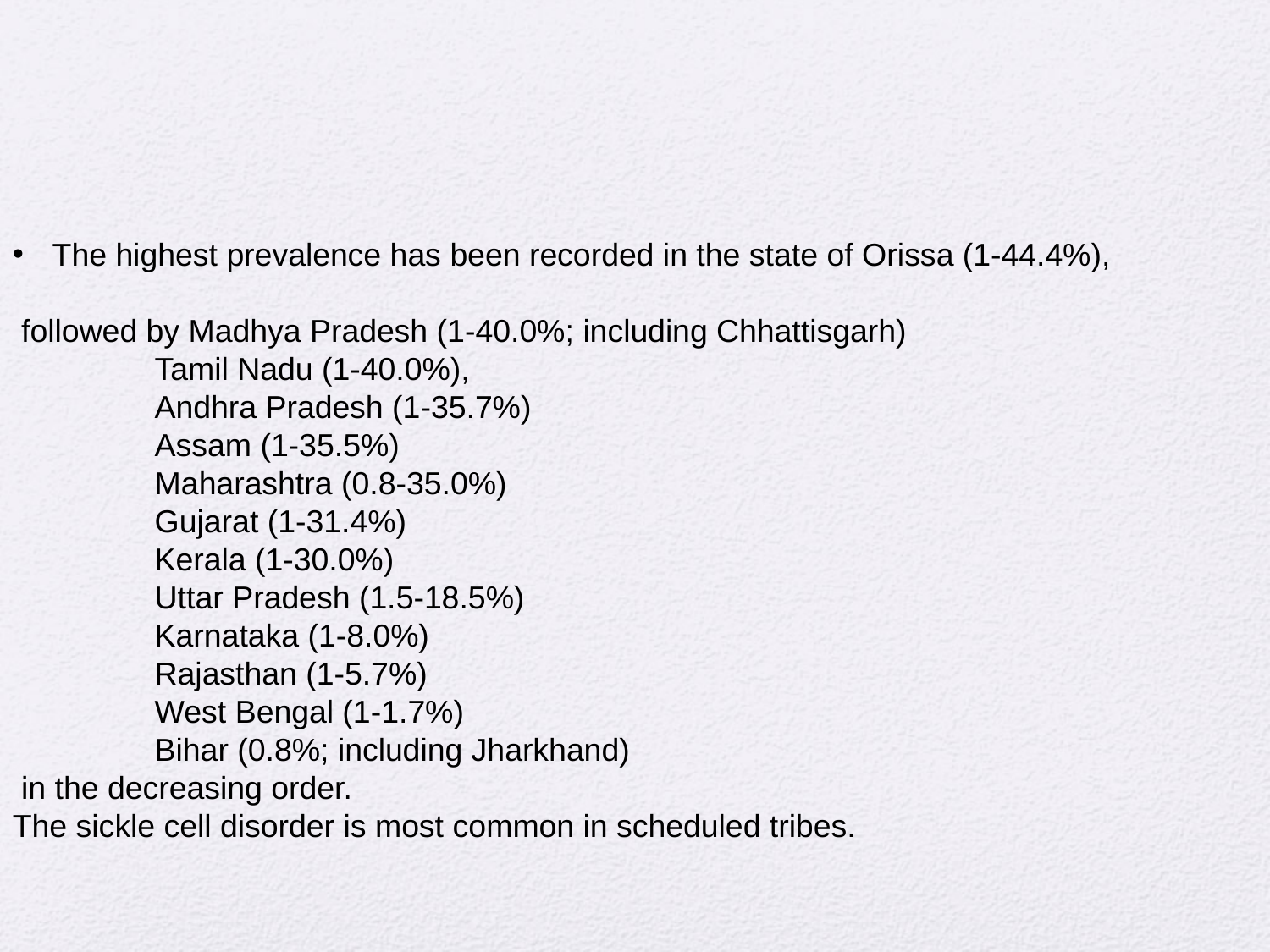

The highest prevalence has been recorded in the state of Orissa (1-44.4%),

 followed by Madhya Pradesh (1-40.0%; including Chhattisgarh)
                Tamil Nadu (1-40.0%),
                Andhra Pradesh (1-35.7%)
                Assam (1-35.5%)
                Maharashtra (0.8-35.0%)
                Gujarat (1-31.4%)
                Kerala (1-30.0%)
                Uttar Pradesh (1.5-18.5%)
                Karnataka (1-8.0%)
                Rajasthan (1-5.7%)
                West Bengal (1-1.7%)
                Bihar (0.8%; including Jharkhand)
 in the decreasing order.
The sickle cell disorder is most common in scheduled tribes.